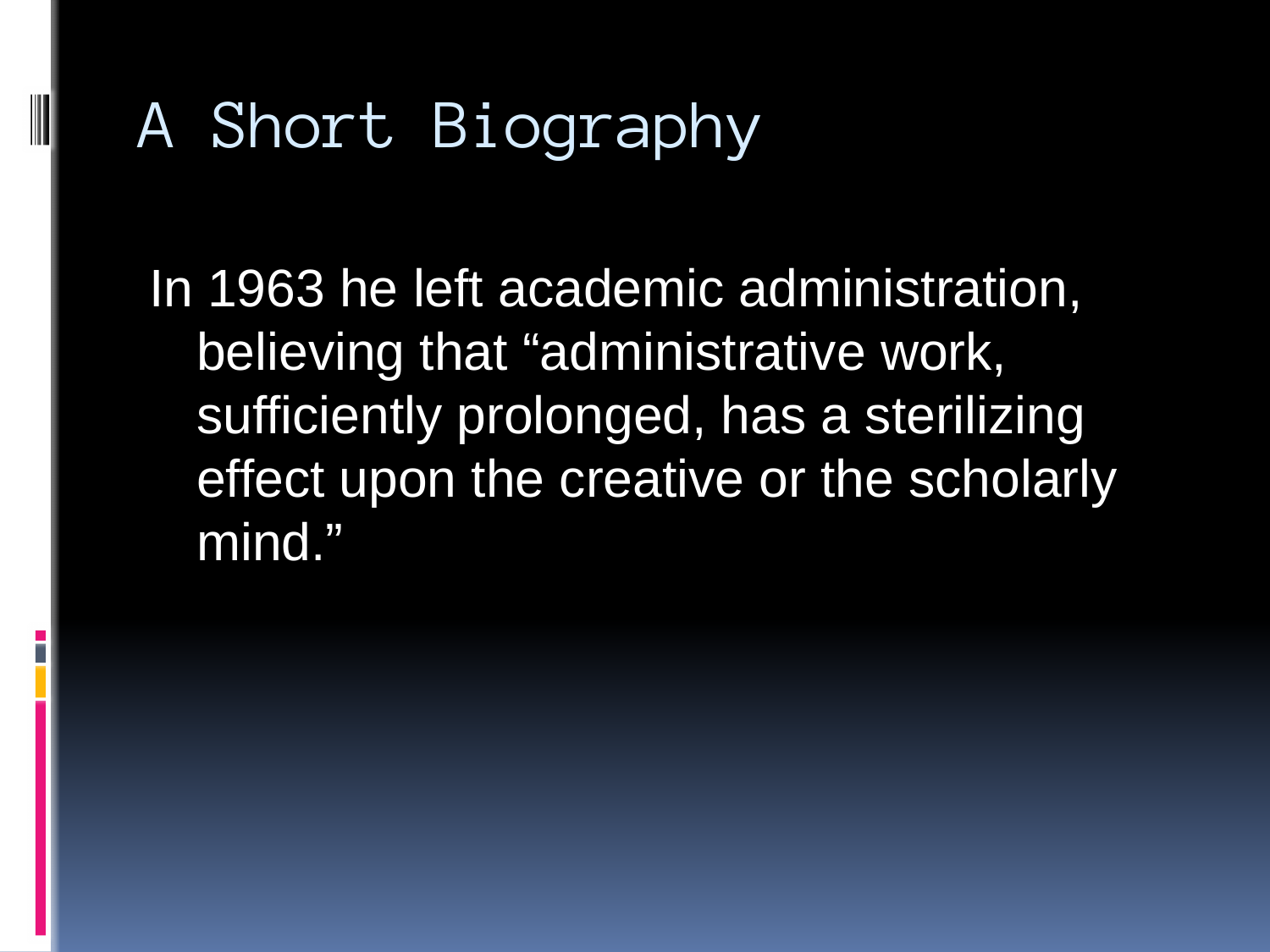

# A Short Biography
In 1963 he left academic administration, believing that “administrative work, sufficiently prolonged, has a sterilizing effect upon the creative or the scholarly mind.”